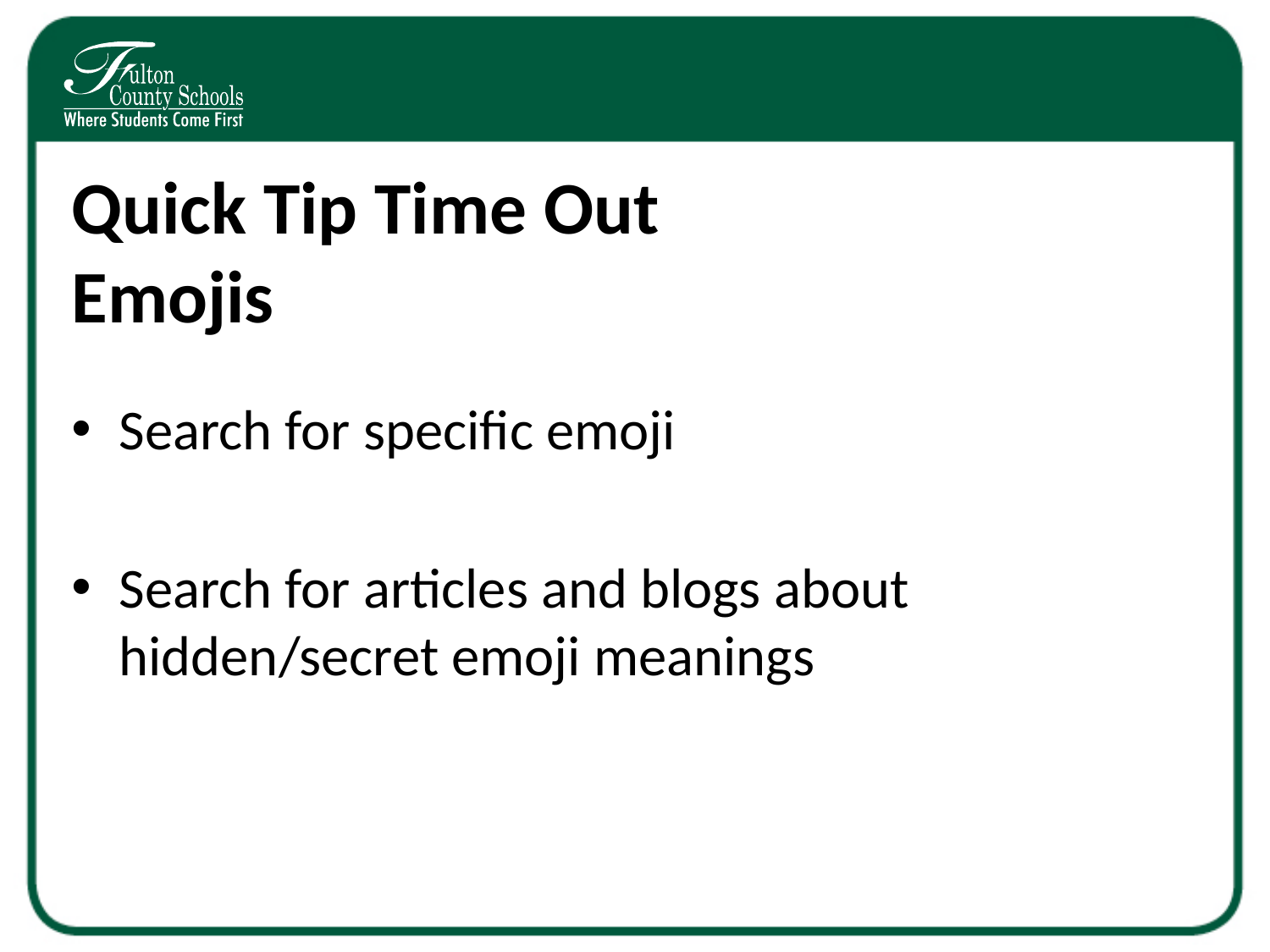

# Quick Tip Time Out Emojis
Search for specific emoji

Search for articles and blogs about hidden/secret emoji meanings